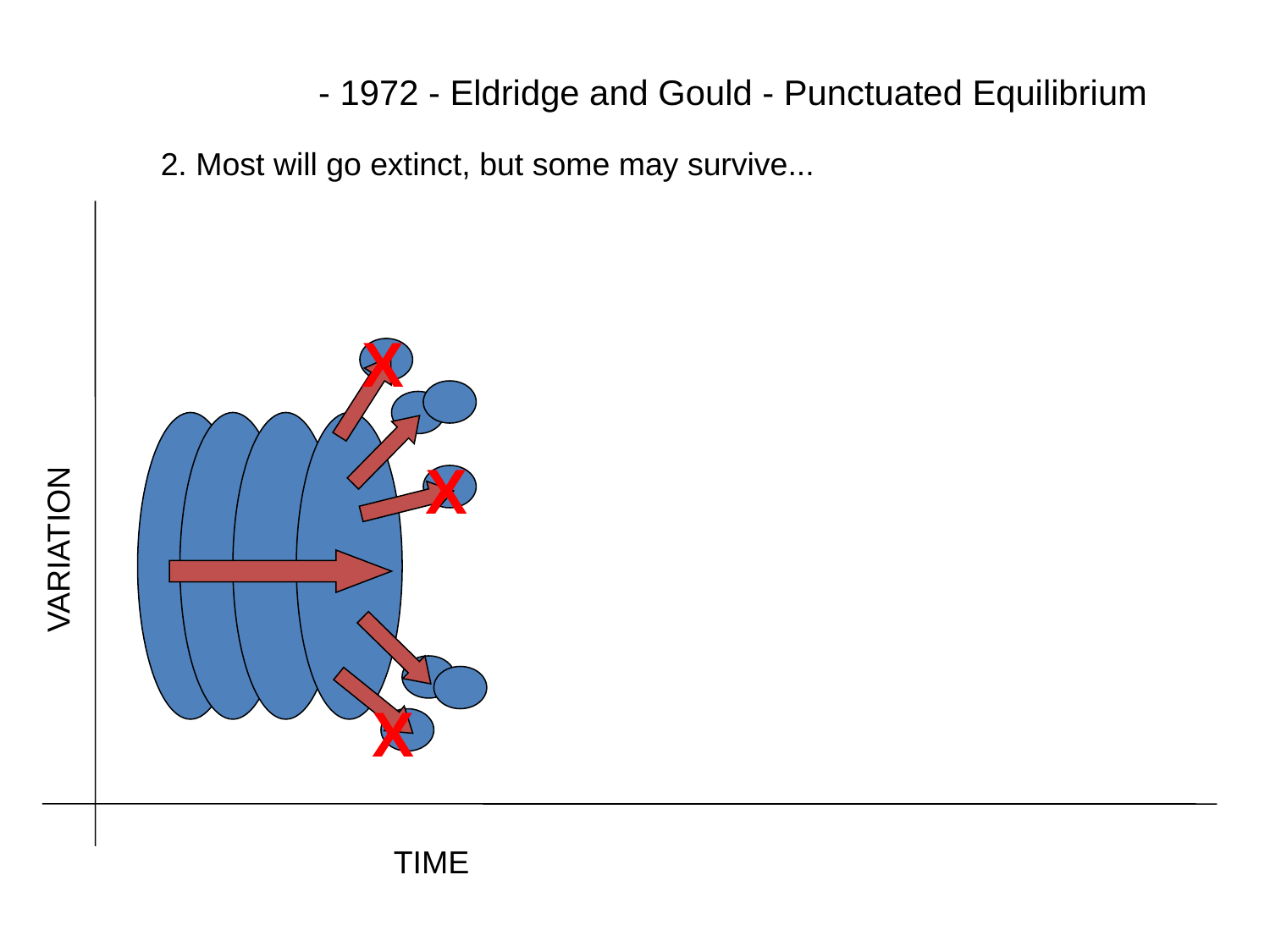

- 1972 - Eldridge and Gould - Punctuated Equilibrium

2. Most will go extinct, but some may survive...

X
VARIATION

X

X

TIME